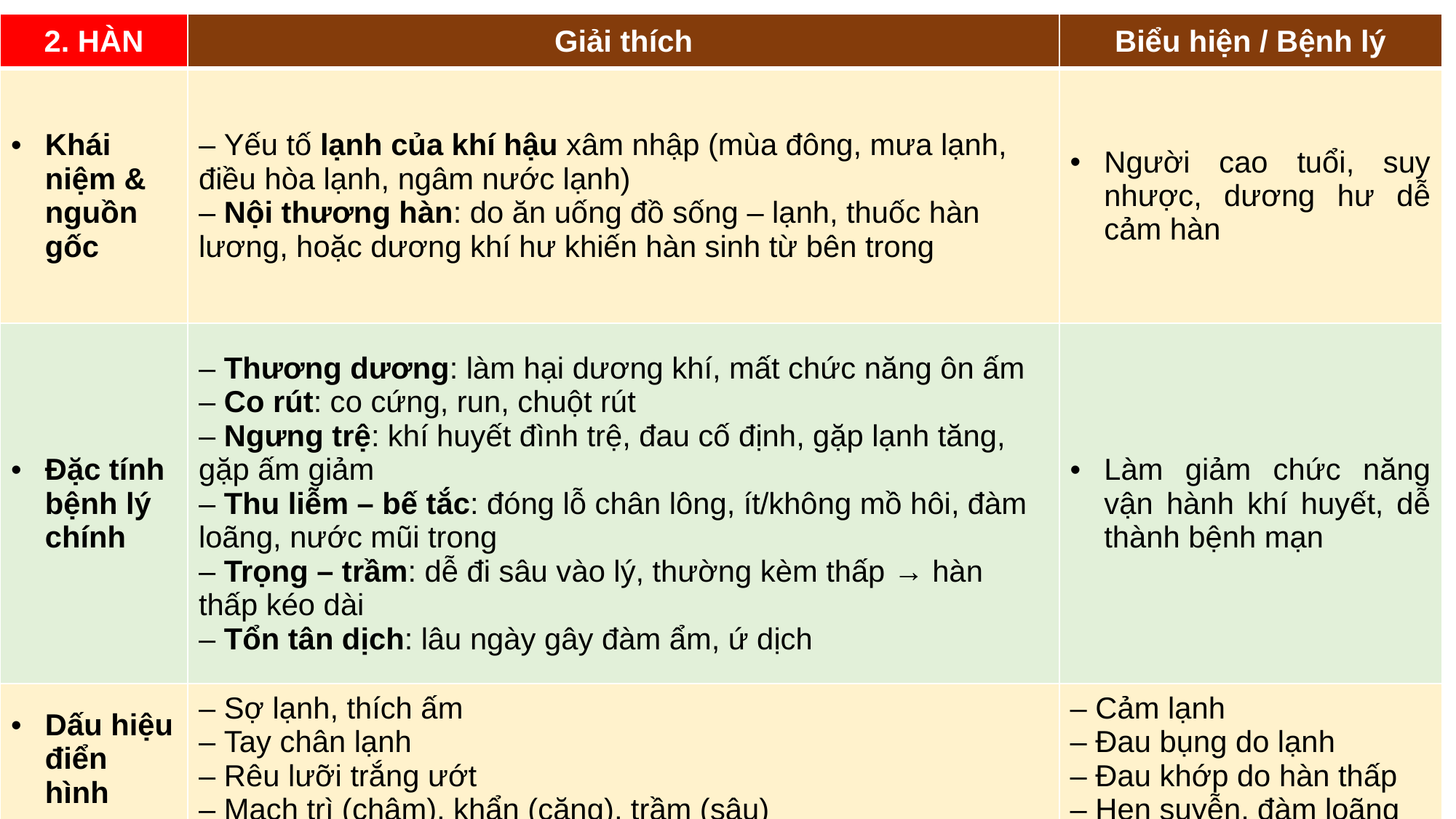

| 2. HÀN | Giải thích | Biểu hiện / Bệnh lý |
| --- | --- | --- |
| Khái niệm & nguồn gốc | – Yếu tố lạnh của khí hậu xâm nhập (mùa đông, mưa lạnh, điều hòa lạnh, ngâm nước lạnh) – Nội thương hàn: do ăn uống đồ sống – lạnh, thuốc hàn lương, hoặc dương khí hư khiến hàn sinh từ bên trong | Người cao tuổi, suy nhược, dương hư dễ cảm hàn |
| Đặc tính bệnh lý chính | – Thương dương: làm hại dương khí, mất chức năng ôn ấm – Co rút: co cứng, run, chuột rút – Ngưng trệ: khí huyết đình trệ, đau cố định, gặp lạnh tăng, gặp ấm giảm – Thu liễm – bế tắc: đóng lỗ chân lông, ít/không mồ hôi, đàm loãng, nước mũi trong – Trọng – trầm: dễ đi sâu vào lý, thường kèm thấp → hàn thấp kéo dài – Tổn tân dịch: lâu ngày gây đàm ẩm, ứ dịch | Làm giảm chức năng vận hành khí huyết, dễ thành bệnh mạn |
| Dấu hiệu điển hình | – Sợ lạnh, thích ấm – Tay chân lạnh – Rêu lưỡi trắng ướt – Mạch trì (chậm), khẩn (căng), trầm (sâu) | – Cảm lạnh – Đau bụng do lạnh – Đau khớp do hàn thấp – Hen suyễn, đàm loãng |